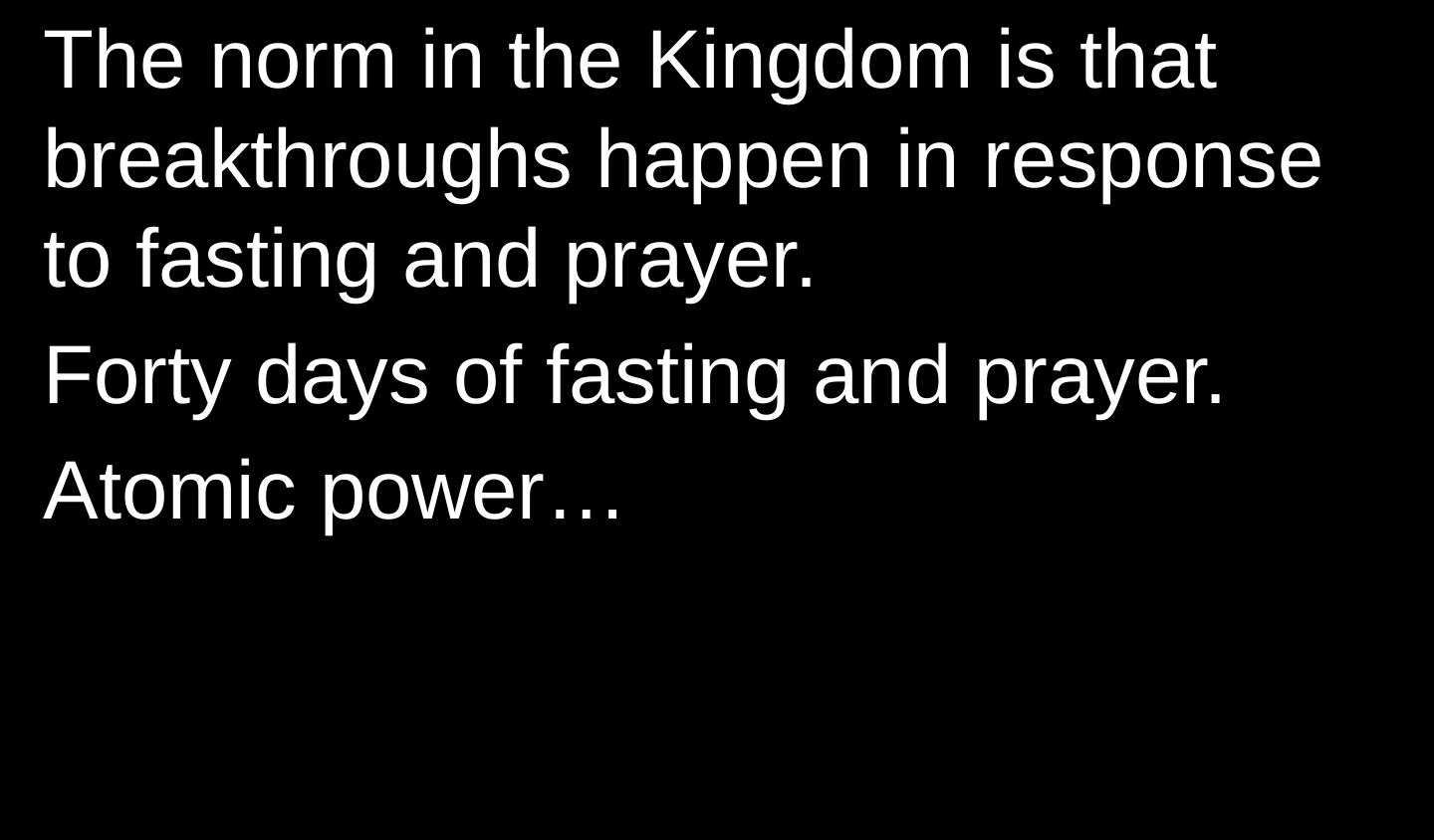

The norm in the Kingdom is that breakthroughs happen in response to fasting and prayer.
Forty days of fasting and prayer.
Atomic power…